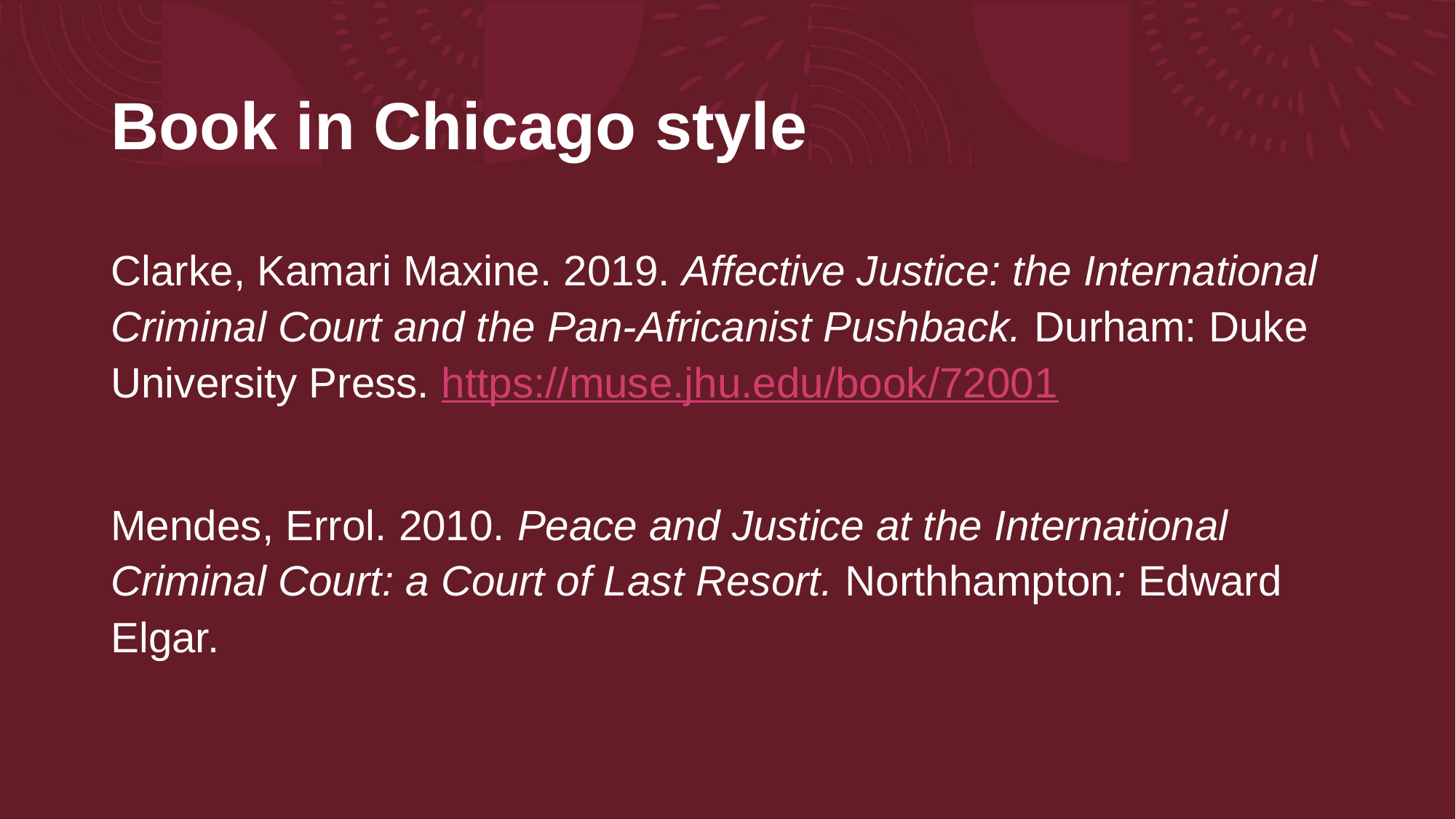

# Book in Chicago style
Clarke, Kamari Maxine. 2019. Affective Justice: the International Criminal Court and the Pan-Africanist Pushback. Durham: Duke University Press. https://muse.jhu.edu/book/72001

Mendes, Errol. 2010. Peace and Justice at the International Criminal Court: a Court of Last Resort. Northhampton: Edward Elgar.